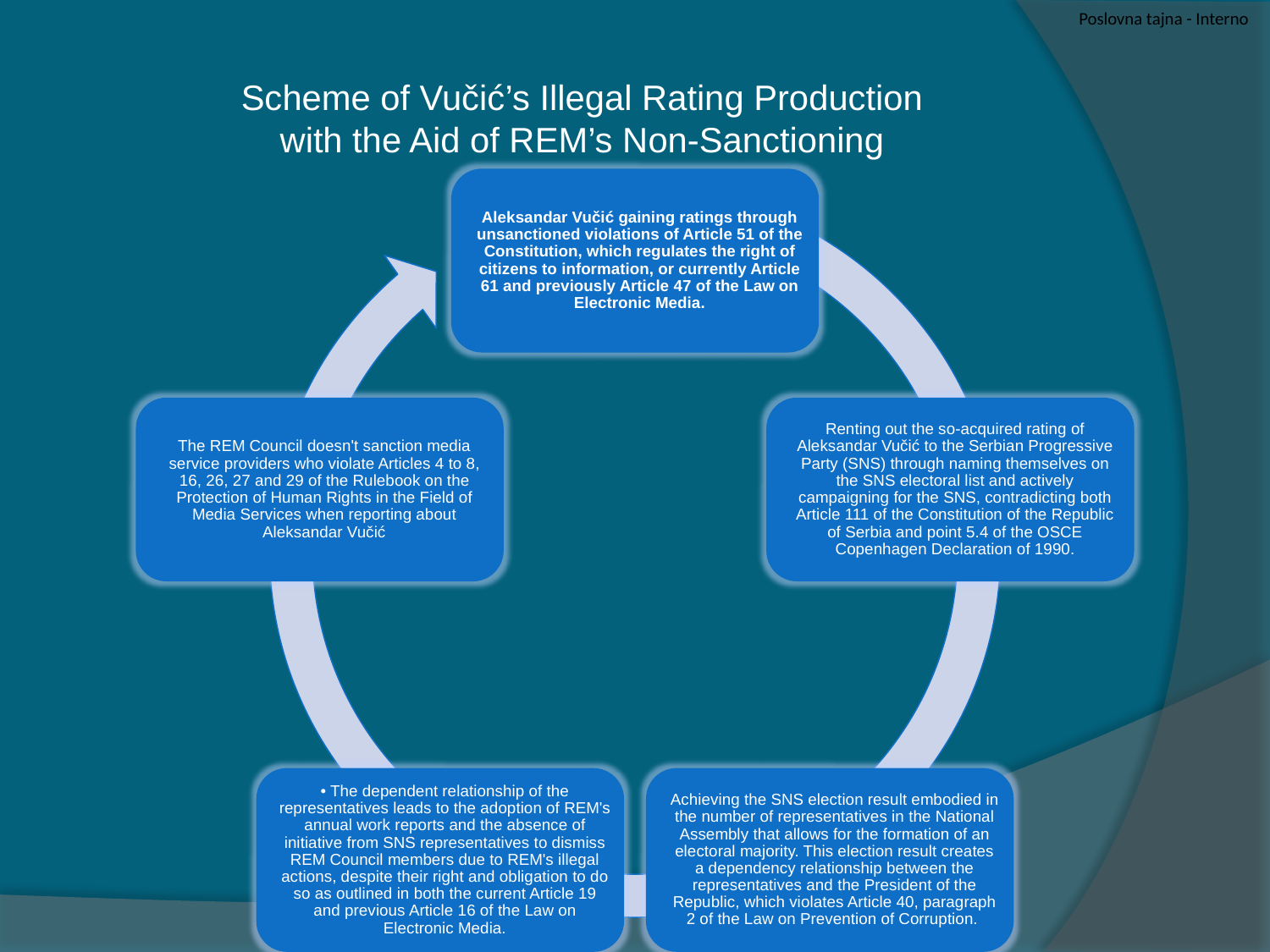

# Scheme of Vučić’s Illegal Rating Production with the Aid of REM’s Non-Sanctioning
Aleksandar Vučić gaining ratings through unsanctioned violations of Article 51 of the Constitution, which regulates the right of citizens to information, or currently Article 61 and previously Article 47 of the Law on Electronic Media.
Renting out the so-acquired rating of Aleksandar Vučić to the Serbian Progressive Party (SNS) through naming themselves on the SNS electoral list and actively campaigning for the SNS, contradicting both Article 111 of the Constitution of the Republic of Serbia and point 5.4 of the OSCE Copenhagen Declaration of 1990.
Achieving the SNS election result embodied in the number of representatives in the National Assembly that allows for the formation of an electoral majority. This election result creates a dependency relationship between the representatives and the President of the Republic, which violates Article 40, paragraph 2 of the Law on Prevention of Corruption.
• The dependent relationship of the representatives leads to the adoption of REM's annual work reports and the absence of initiative from SNS representatives to dismiss REM Council members due to REM's illegal actions, despite their right and obligation to do so as outlined in both the current Article 19 and previous Article 16 of the Law on Electronic Media.
The REM Council doesn't sanction media service providers who violate Articles 4 to 8, 16, 26, 27 and 29 of the Rulebook on the Protection of Human Rights in the Field of Media Services when reporting about Aleksandar Vučić